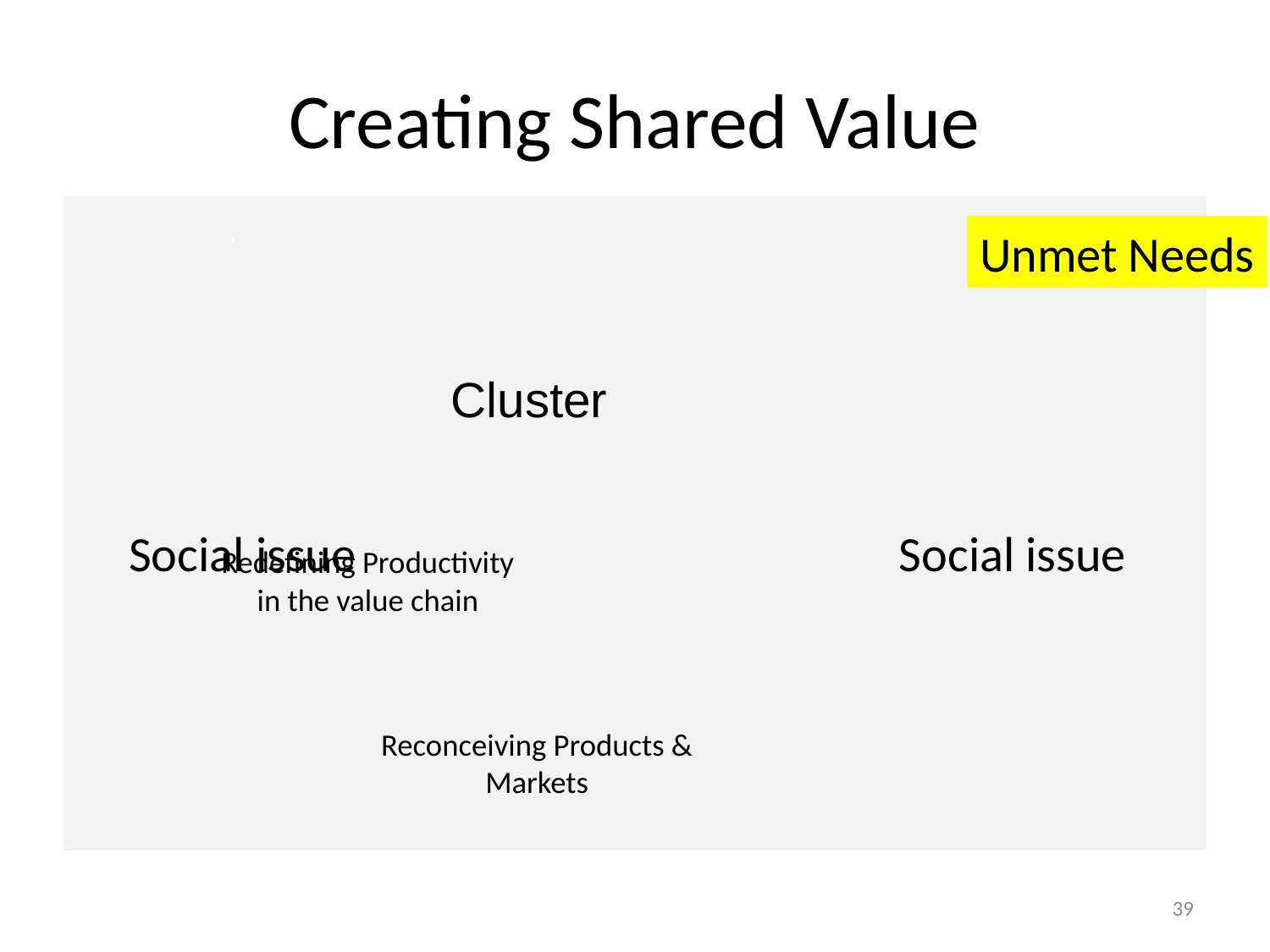

# Creating Shared Value
Cluster
Reconceiving Products & Markets
Unmet Needs
Social issue
Social issue
39